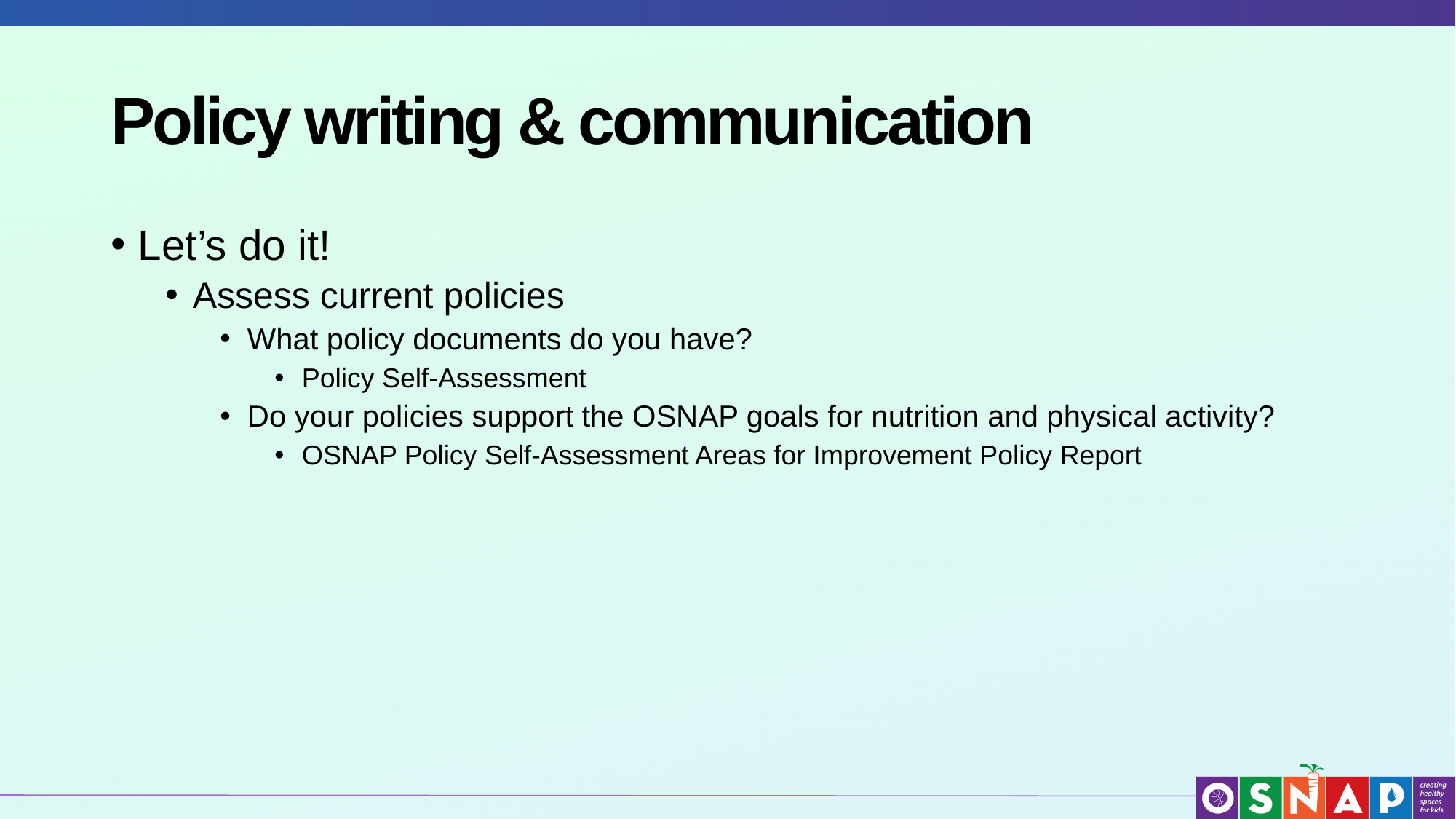

# Policy writing & communication
Let’s do it!
Assess current policies
What policy documents do you have?
Policy Self-Assessment
Do your policies support the OSNAP goals for nutrition and physical activity?
OSNAP Policy Self-Assessment Areas for Improvement Policy Report